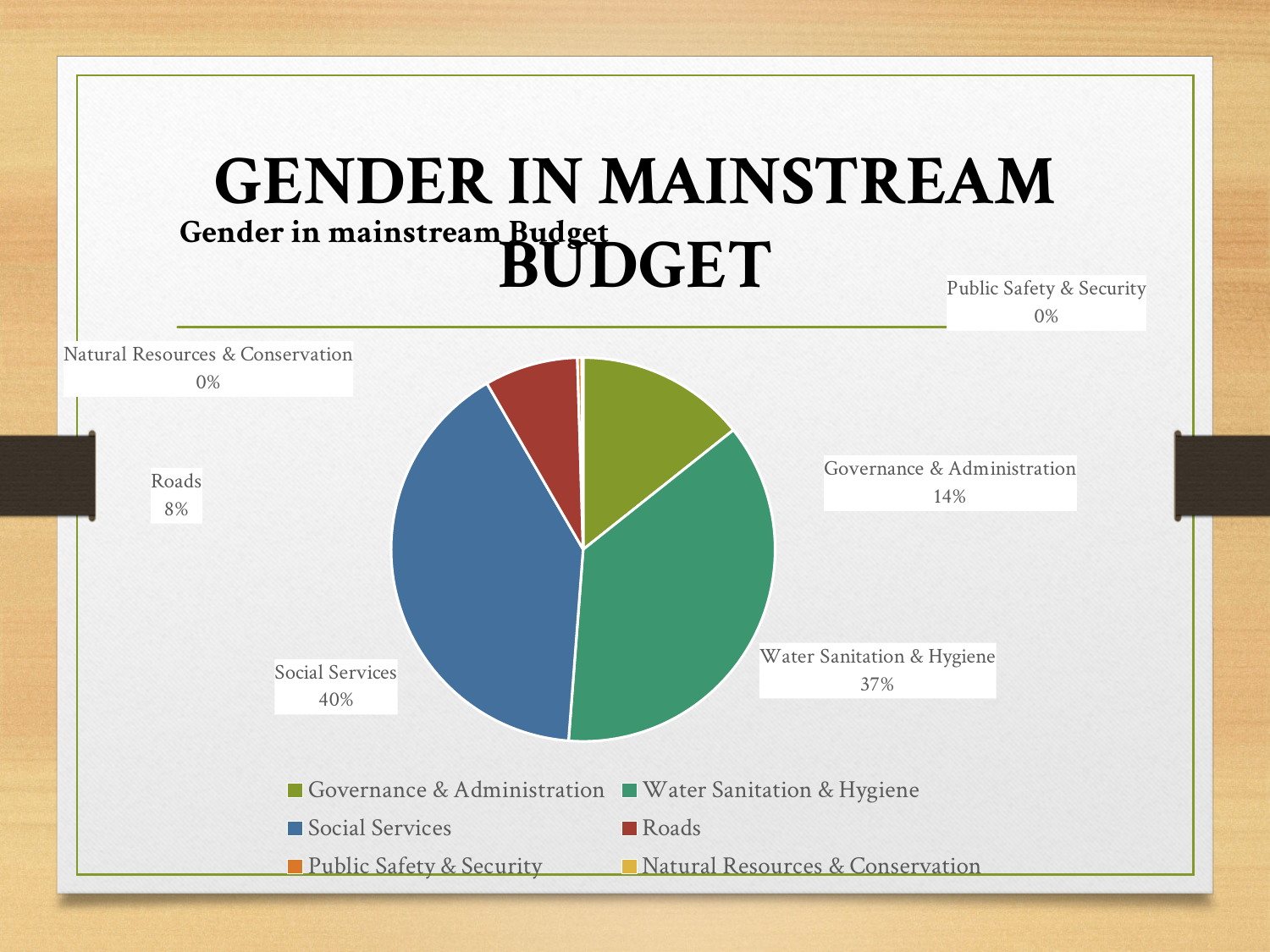

# GENDER IN MAINSTREAM BUDGET

### Chart: Gender in mainstream Budget

| Category | Sales |
|---|---|
| Governance & Administration | 800071.9 |
| Water Sanitation & Hygiene | 2062991.18 |
| Social Services | 2260646.2 |
| Roads | 440163.35 |
| Public Safety & Security | 20650.0 |
| Natural Resources & Conservation | 6200.0 |